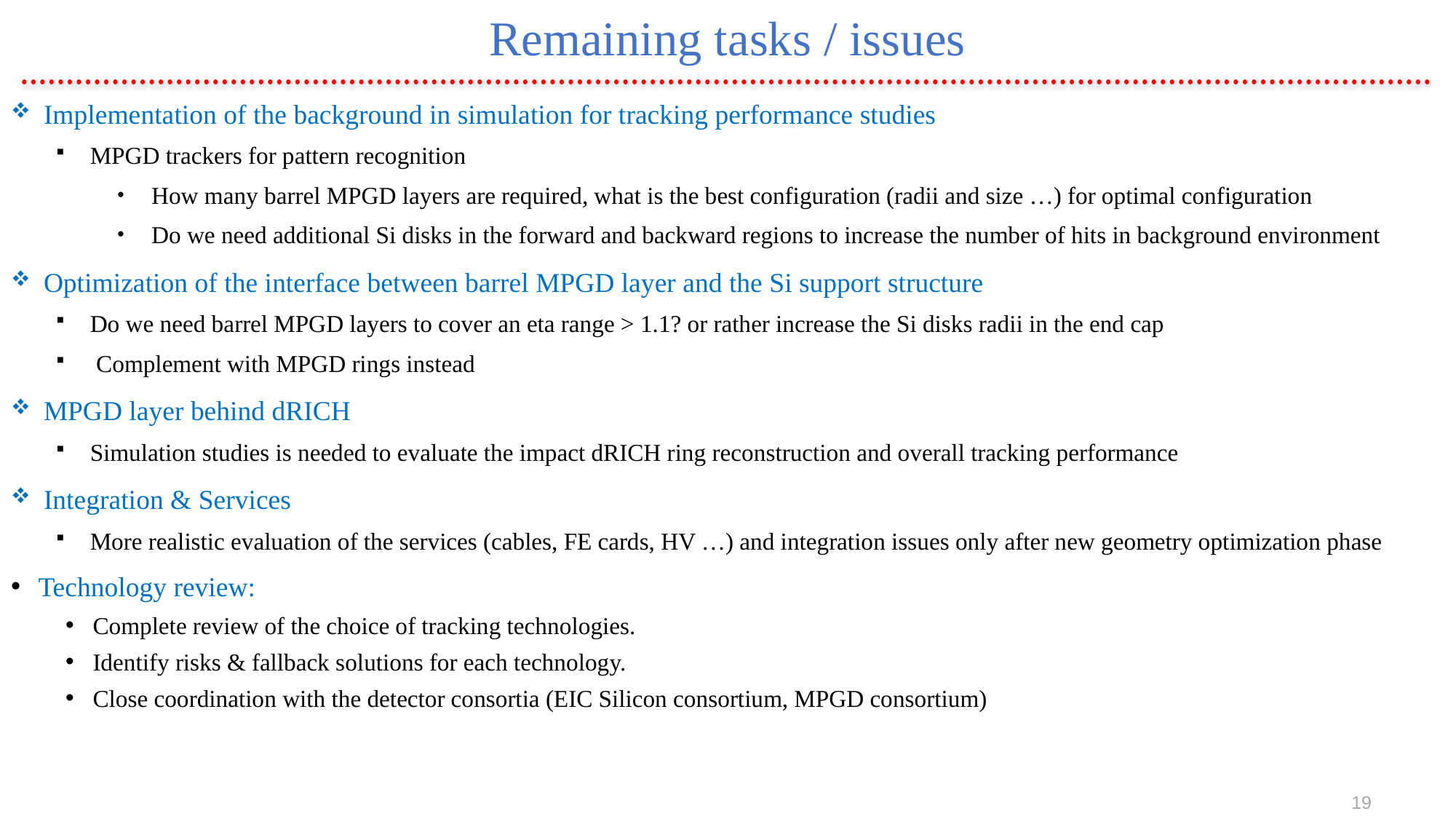

Remaining tasks / issues
Implementation of the background in simulation for tracking performance studies
MPGD trackers for pattern recognition
How many barrel MPGD layers are required, what is the best configuration (radii and size …) for optimal configuration
Do we need additional Si disks in the forward and backward regions to increase the number of hits in background environment
Optimization of the interface between barrel MPGD layer and the Si support structure
Do we need barrel MPGD layers to cover an eta range > 1.1? or rather increase the Si disks radii in the end cap
 Complement with MPGD rings instead
MPGD layer behind dRICH
Simulation studies is needed to evaluate the impact dRICH ring reconstruction and overall tracking performance
Integration & Services
More realistic evaluation of the services (cables, FE cards, HV …) and integration issues only after new geometry optimization phase
Technology review:
Complete review of the choice of tracking technologies.
Identify risks & fallback solutions for each technology.
Close coordination with the detector consortia (EIC Silicon consortium, MPGD consortium)